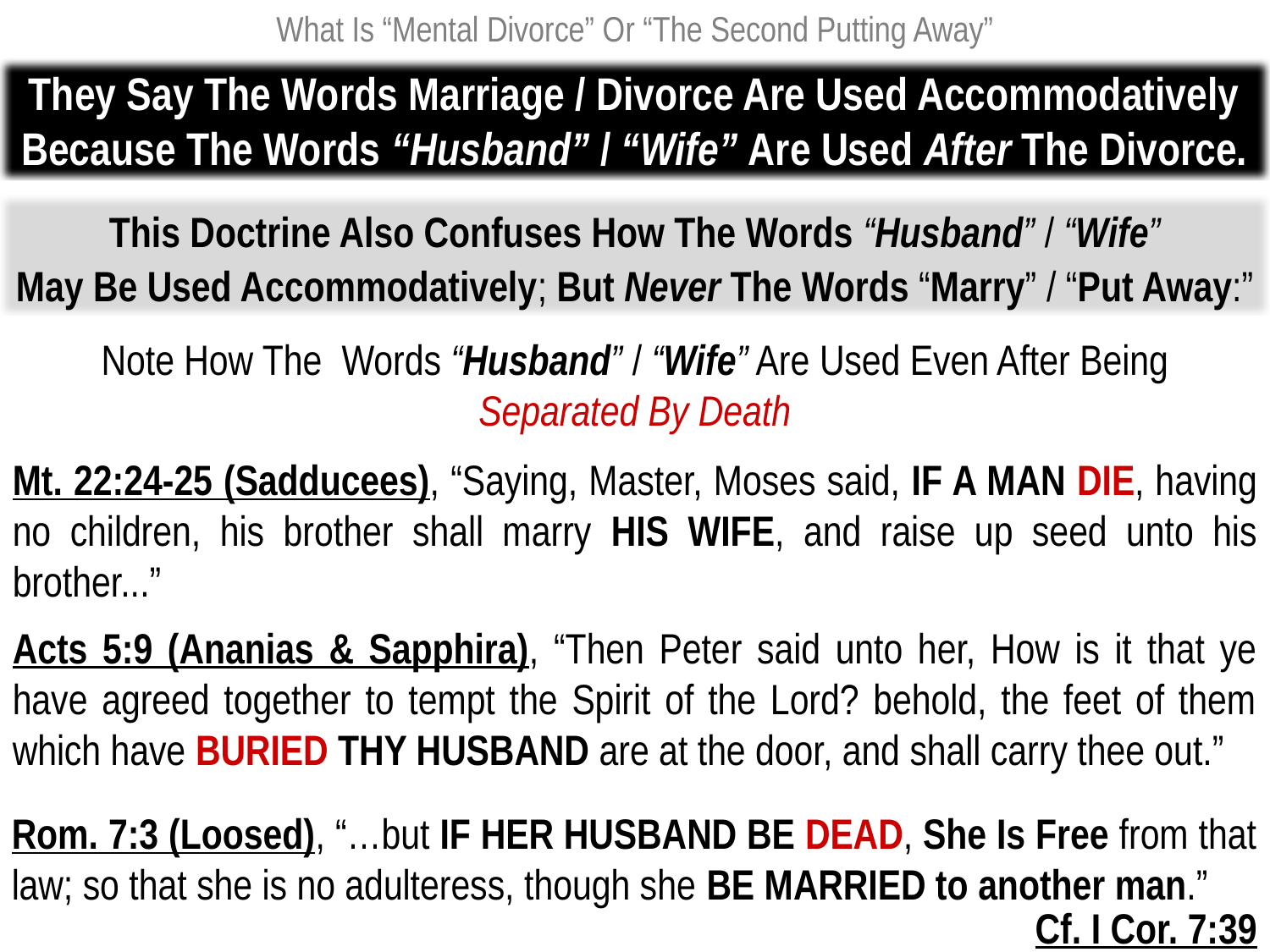

What Is “Mental Divorce” Or “The Second Putting Away”
They Say The Words Marriage / Divorce Are Used Accommodatively
Because The Words “Husband” / “Wife” Are Used After The Divorce.
This Doctrine Also Confuses How The Words “Husband” / “Wife”
May Be Used Accommodatively; But Never The Words “Marry” / “Put Away:”
Note How The  Words “Husband” / “Wife” Are Used Even After Being
Separated By Death
Mt. 22:24-25 (Sadducees), “Saying, Master, Moses said, IF A MAN DIE, having no children, his brother shall marry HIS WIFE, and raise up seed unto his brother...”
Acts 5:9 (Ananias & Sapphira), “Then Peter said unto her, How is it that ye have agreed together to tempt the Spirit of the Lord? behold, the feet of them which have BURIED THY HUSBAND are at the door, and shall carry thee out.”
Rom. 7:3 (Loosed), “…but IF HER HUSBAND BE DEAD, She Is Free from that law; so that she is no adulteress, though she BE MARRIED to another man.”
Cf. I Cor. 7:39